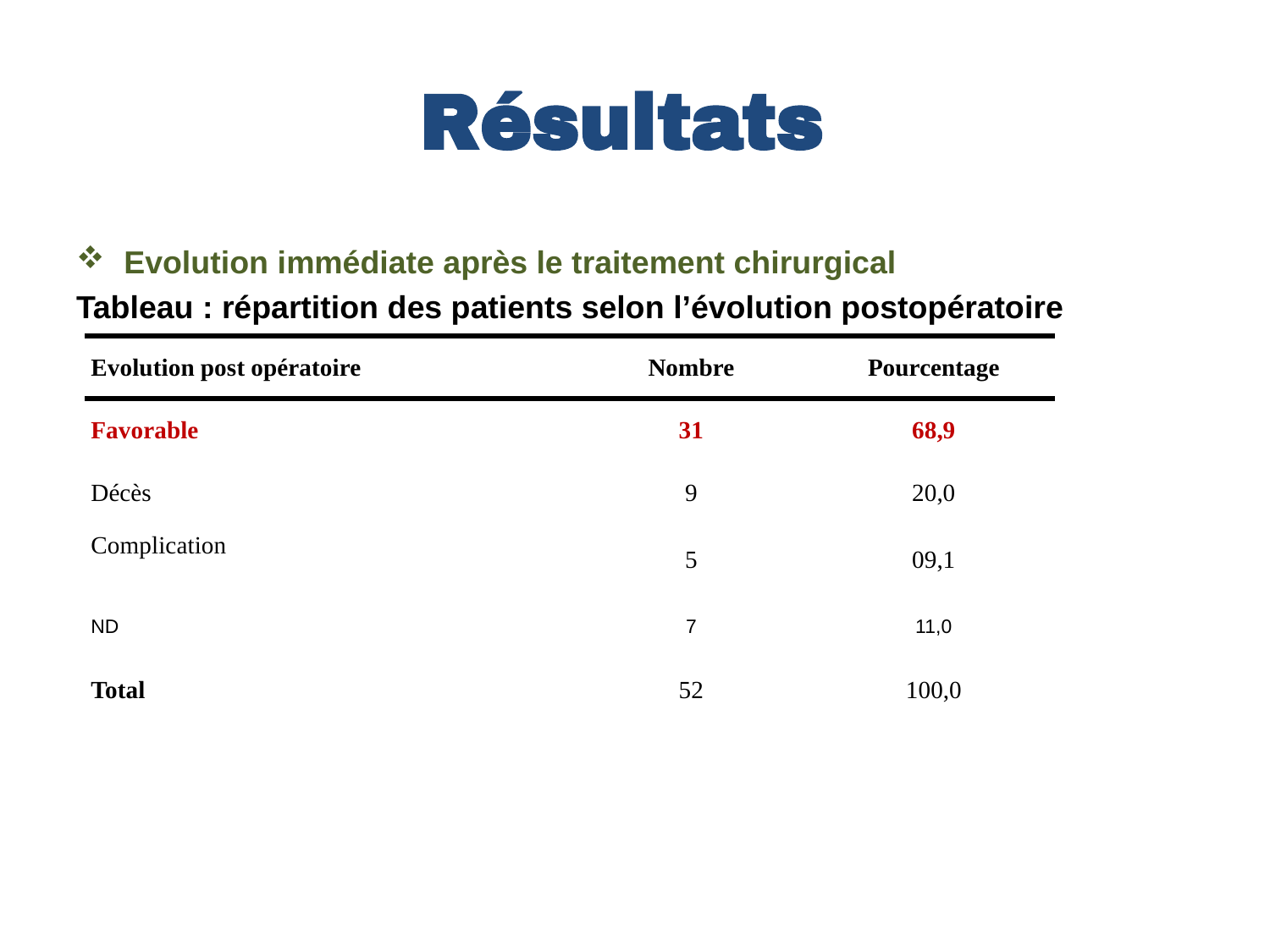

# Résultats
Evolution immédiate après le traitement chirurgical
Tableau : répartition des patients selon l’évolution postopératoire

| Evolution post opératoire | Nombre | Pourcentage |
| --- | --- | --- |
| Favorable | 31 | 68,9 |
| Décès | 9 | 20,0 |
| Complication | 5 | 09,1 |
| ND | 7 | 11,0 |
| Total | 52 | 100,0 |